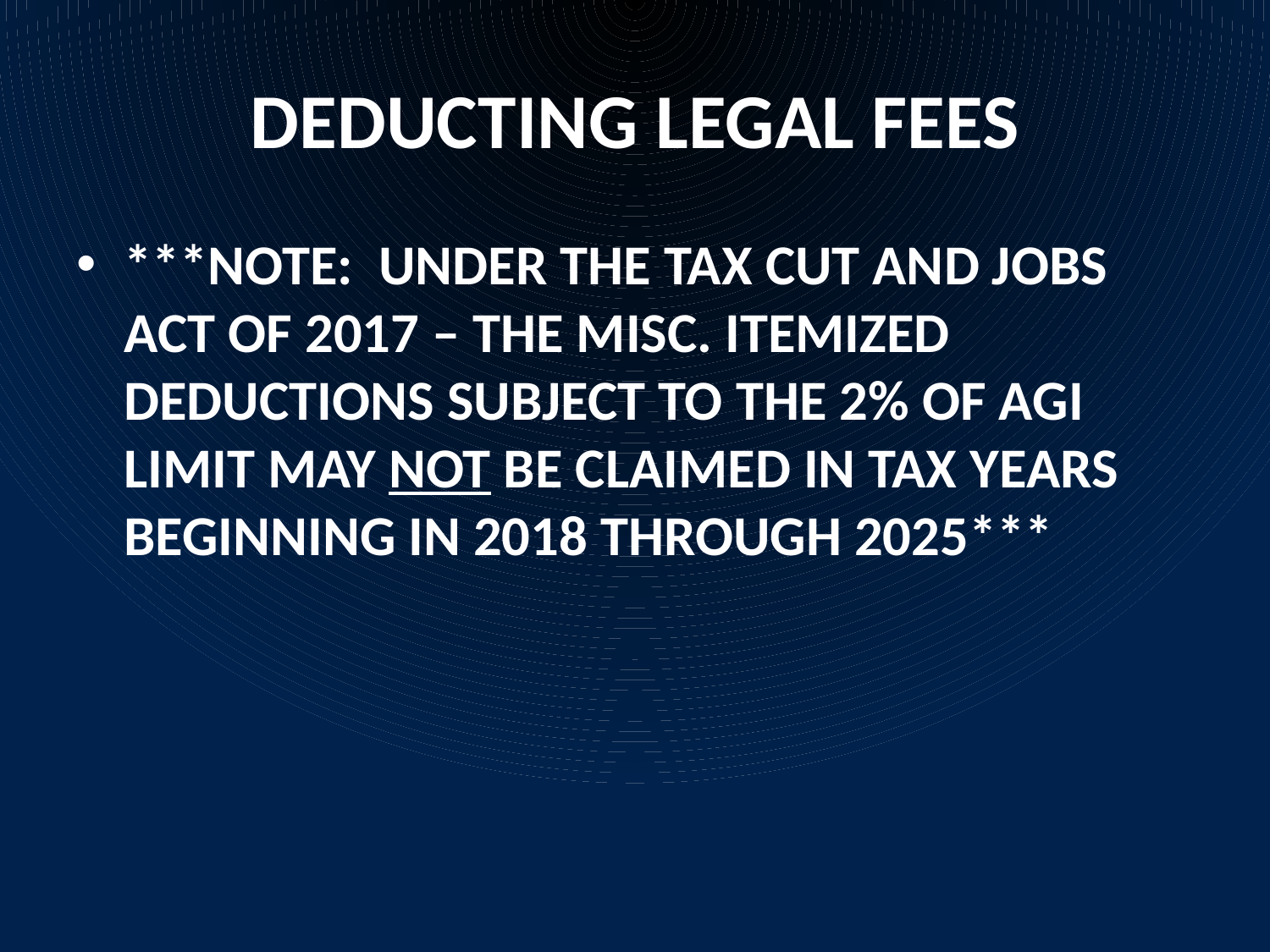

# DEDUCTING LEGAL FEES
***NOTE:  UNDER THE TAX CUT AND JOBS ACT OF 2017 – THE MISC. ITEMIZED DEDUCTIONS SUBJECT TO THE 2% OF AGI LIMIT MAY NOT BE CLAIMED IN TAX YEARS BEGINNING IN 2018 THROUGH 2025***